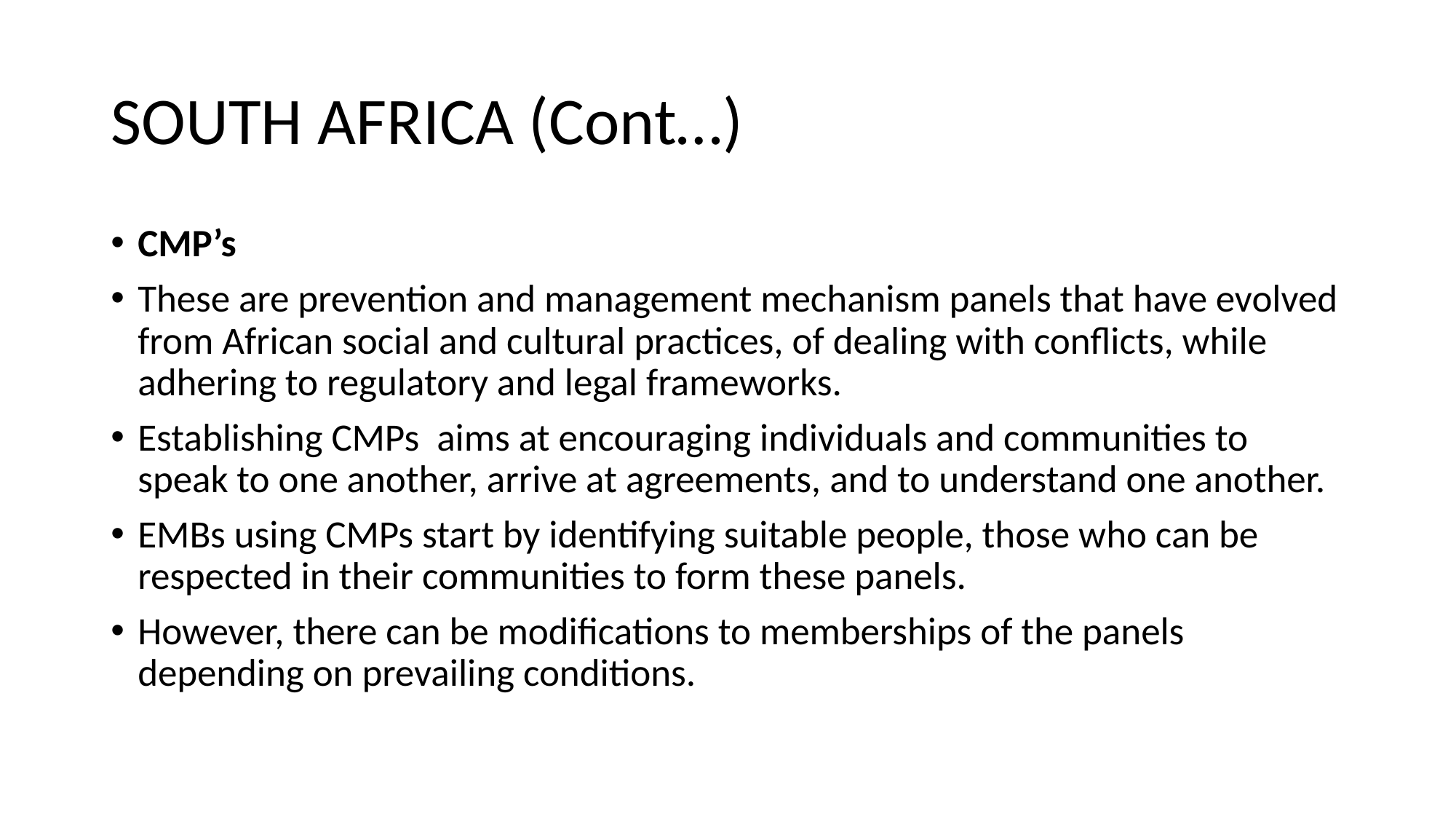

# SOUTH AFRICA (Cont…)
CMP’s
These are prevention and management mechanism panels that have evolved from African social and cultural practices, of dealing with conflicts, while adhering to regulatory and legal frameworks.
Establishing CMPs  aims at encouraging individuals and communities to speak to one another, arrive at agreements, and to understand one another.
EMBs using CMPs start by identifying suitable people, those who can be respected in their communities to form these panels.
However, there can be modifications to memberships of the panels depending on prevailing conditions.